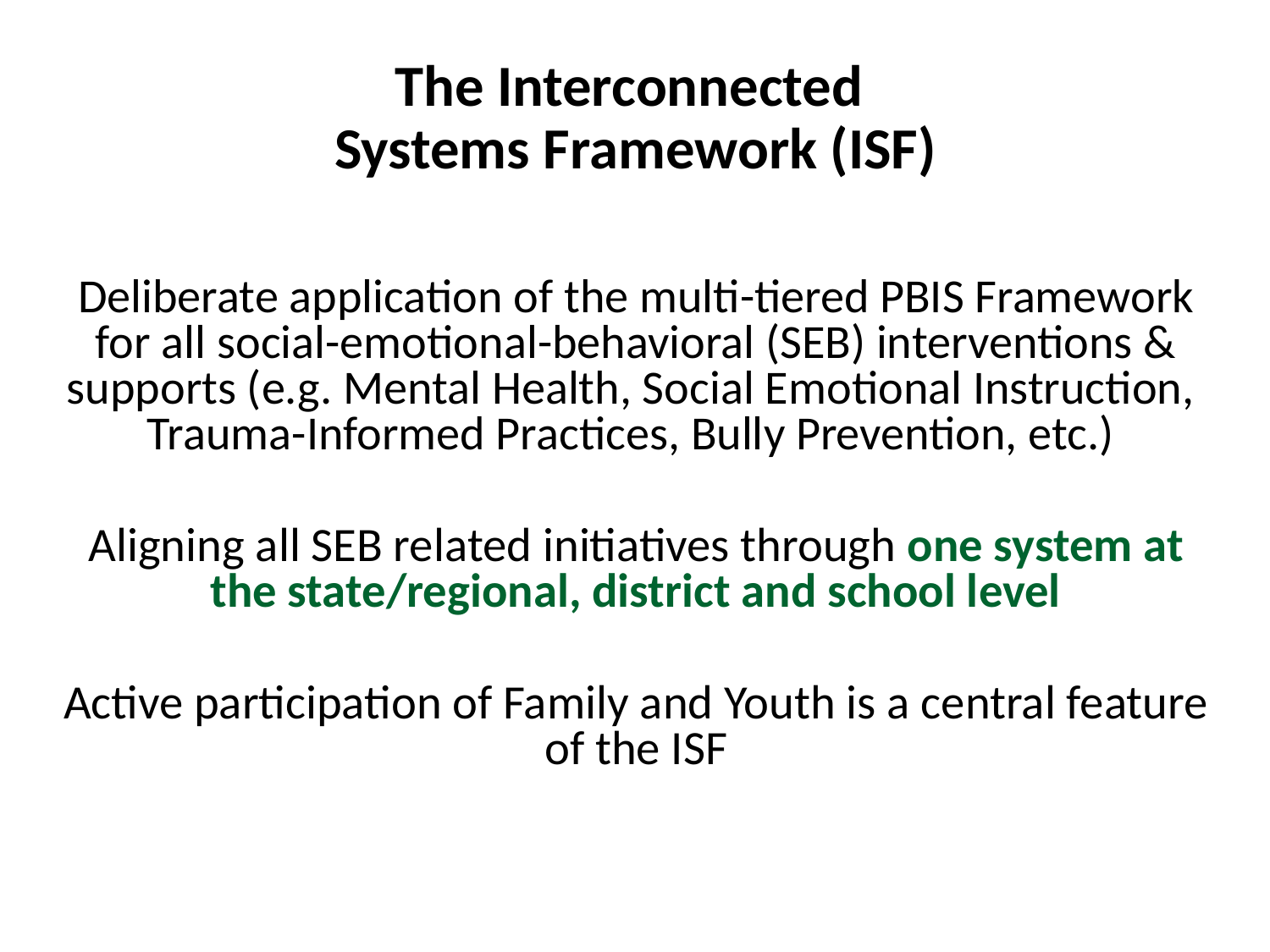

# The Interconnected Systems Framework (ISF)
Deliberate application of the multi-tiered PBIS Framework for all social-emotional-behavioral (SEB) interventions & supports (e.g. Mental Health, Social Emotional Instruction,
Trauma-Informed Practices, Bully Prevention, etc.)

Aligning all SEB related initiatives through one system at the state/regional, district and school level

Active participation of Family and Youth is a central feature of the ISF